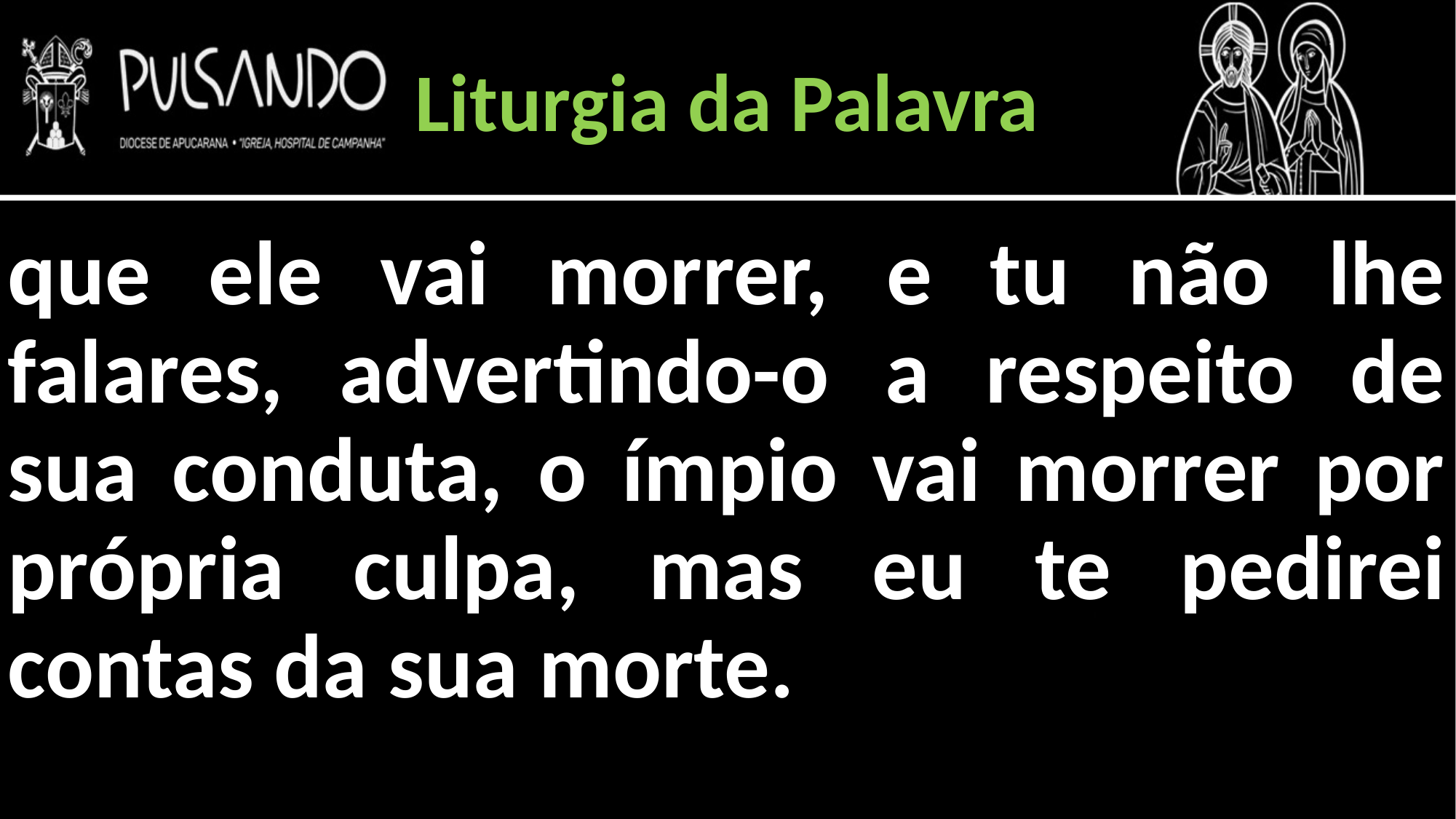

Liturgia da Palavra
que ele vai morrer, e tu não lhe falares, advertindo-o a respeito de sua conduta, o ímpio vai morrer por própria culpa, mas eu te pedirei contas da sua morte.